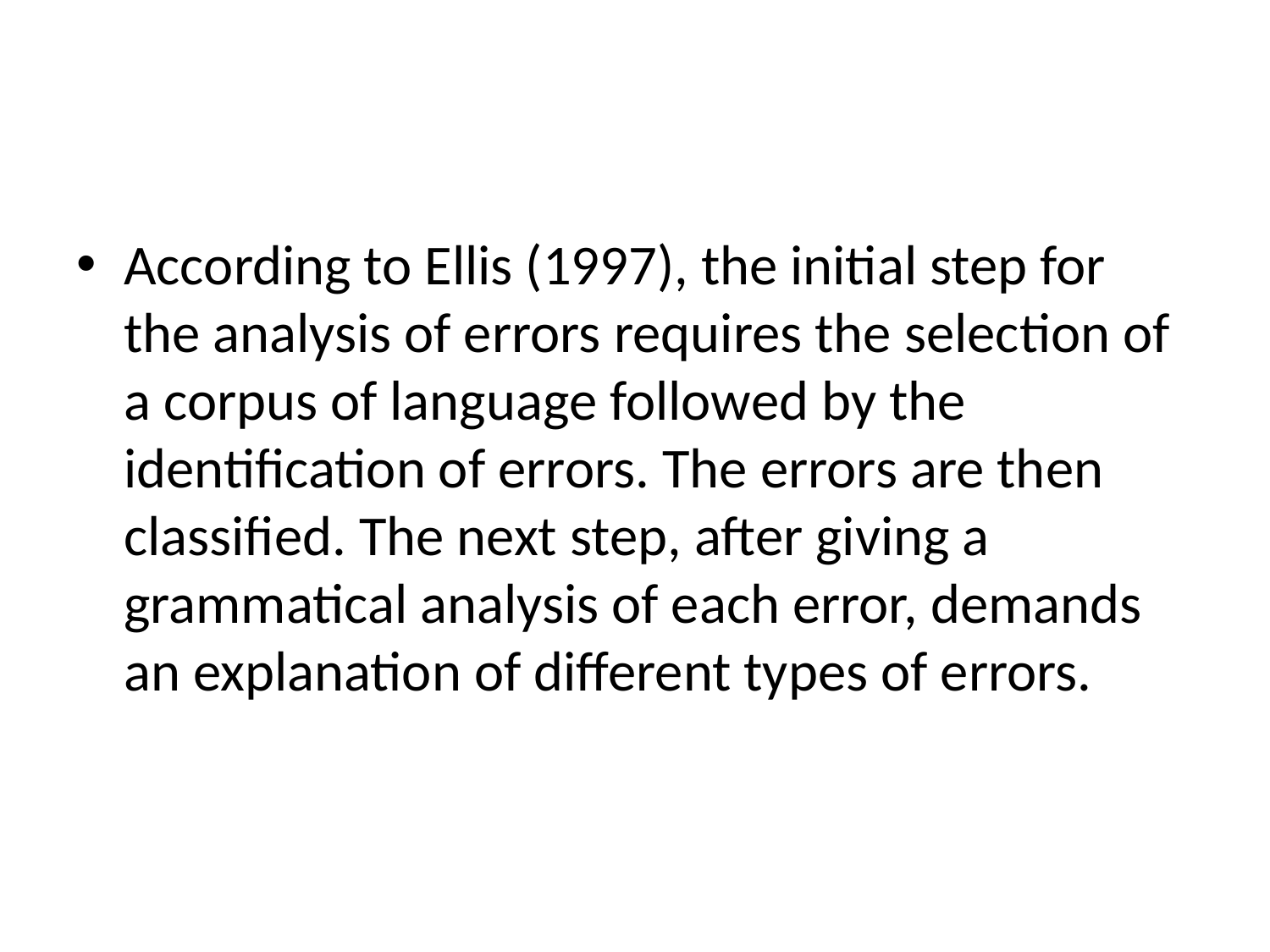

#
According to Ellis (1997), the initial step for the analysis of errors requires the selection of a corpus of language followed by the identification of errors. The errors are then classified. The next step, after giving a grammatical analysis of each error, demands an explanation of different types of errors.